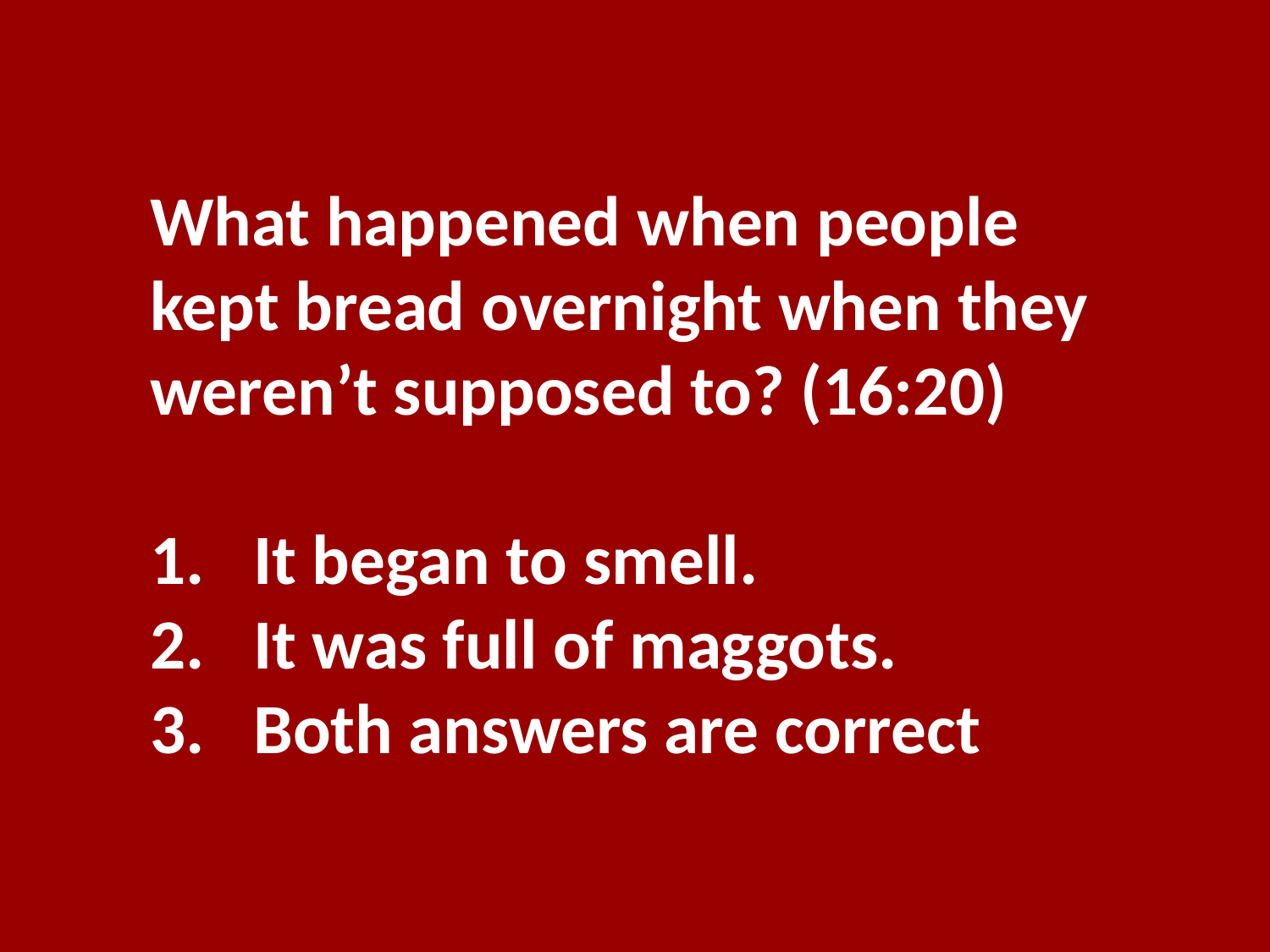

What happened when people kept bread overnight when they weren’t supposed to? (16:20)

It began to smell.
It was full of maggots.
Both answers are correct